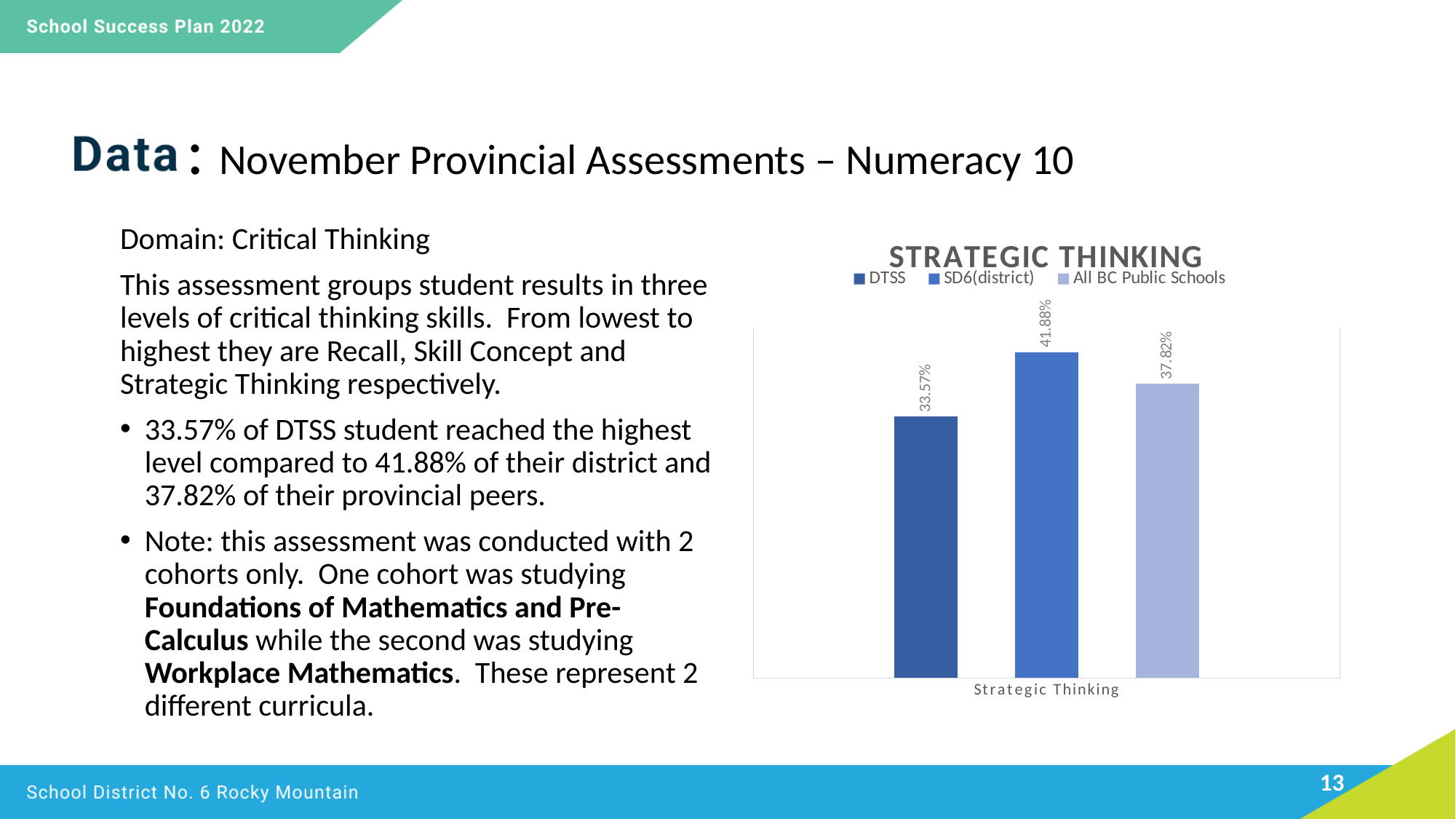

# : November Provincial Assessments – Numeracy 10
Domain: Critical Thinking
This assessment groups student results in three levels of critical thinking skills.  From lowest to highest they are Recall, Skill Concept and Strategic Thinking respectively.
33.57% of DTSS student reached the highest level compared to 41.88% of their district and 37.82% of their provincial peers.
Note: this assessment was conducted with 2 cohorts only.  One cohort was studying Foundations of Mathematics and Pre-Calculus while the second was studying Workplace Mathematics.  These represent 2 different curricula.

### Chart: STRATEGIC THINKING

| Category | DTSS | SD6(district) | All BC Public Schools |
|---|---|---|---|
| Strategic Thinking | 0.3357 | 0.4188 | 0.3782 |
13